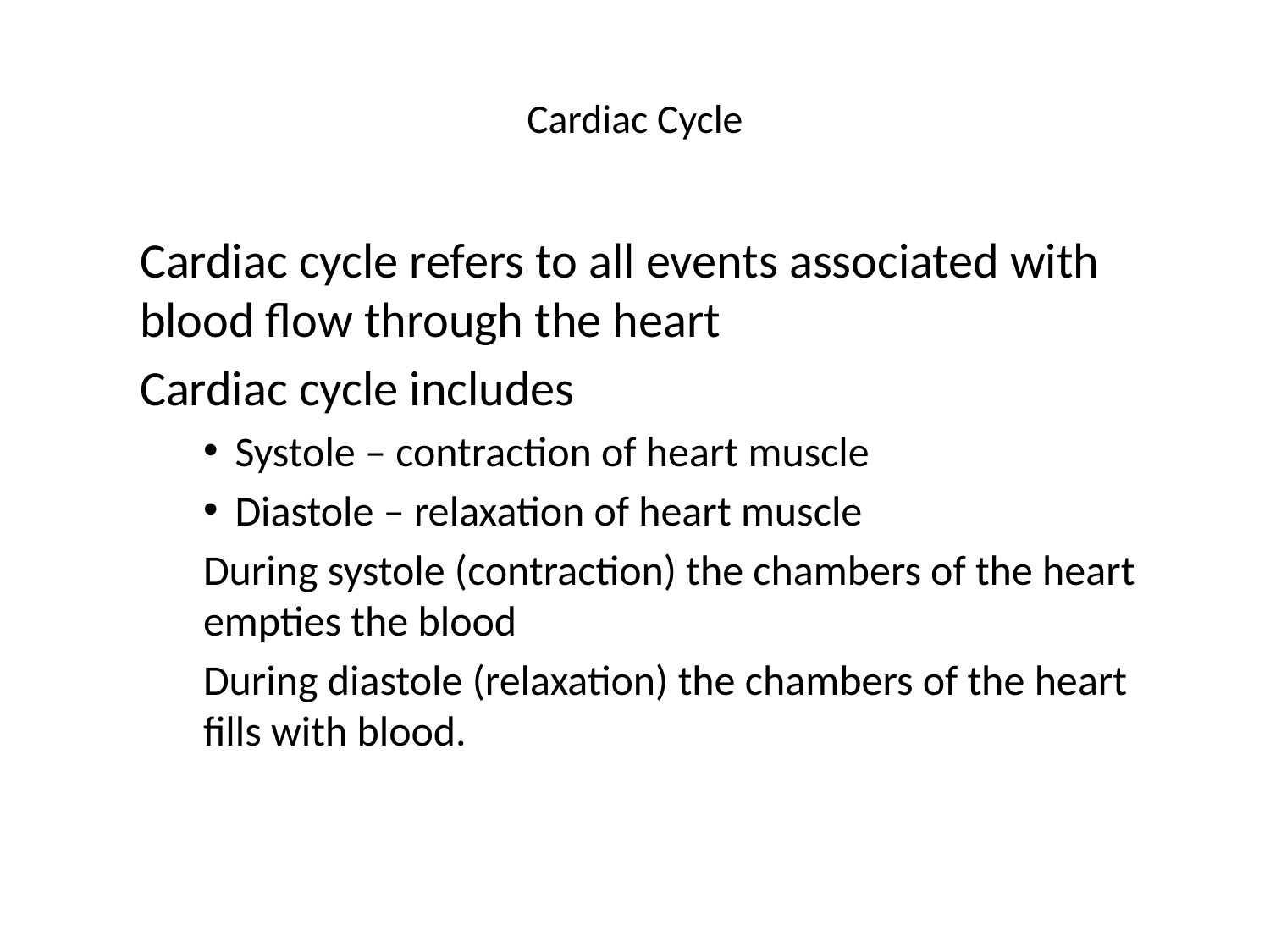

# Cardiac Cycle
Cardiac cycle refers to all events associated with blood flow through the heart
Cardiac cycle includes
Systole – contraction of heart muscle
Diastole – relaxation of heart muscle
During systole (contraction) the chambers of the heart empties the blood
During diastole (relaxation) the chambers of the heart fills with blood.